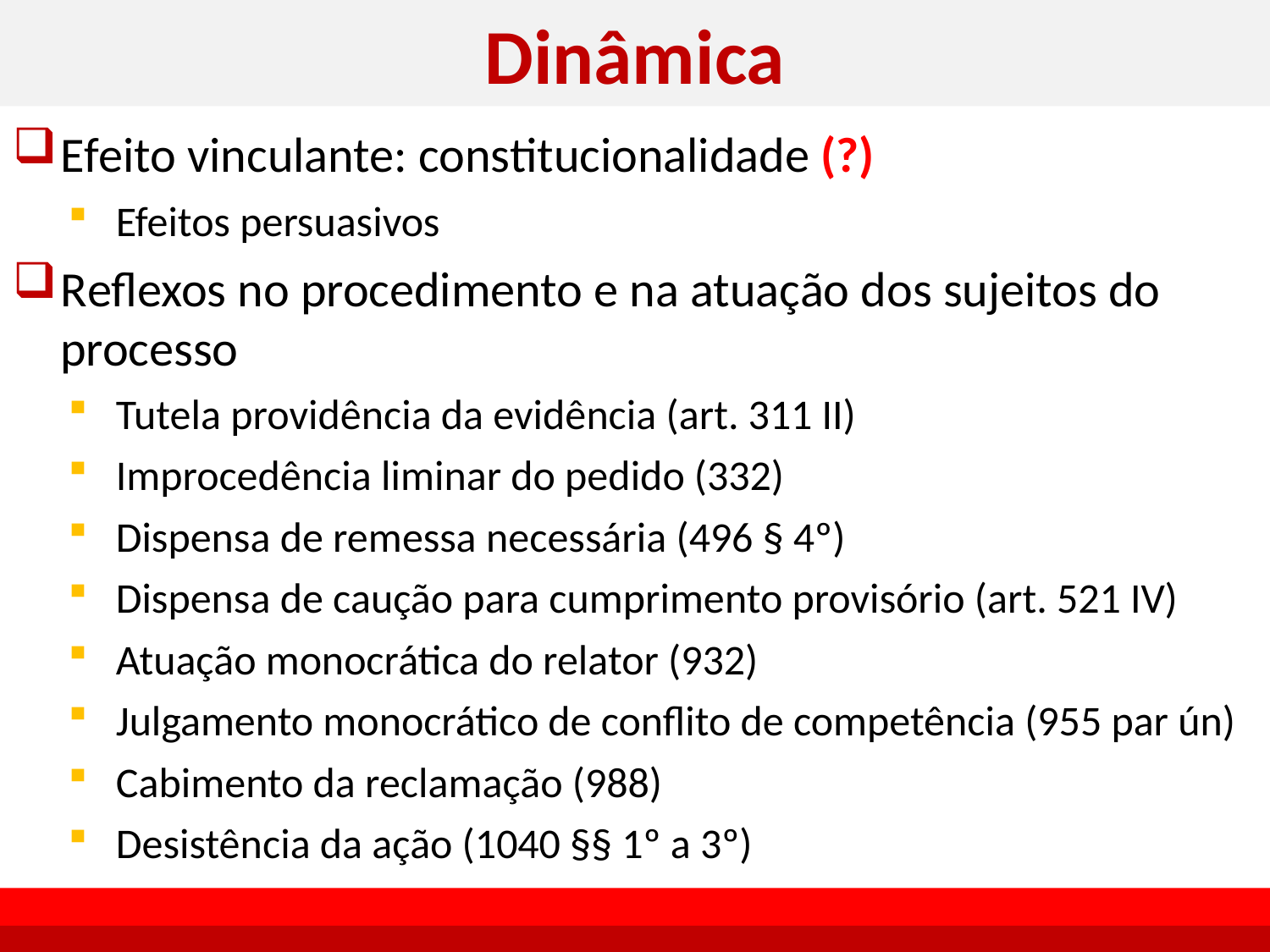

# Dinâmica
Efeito vinculante: constitucionalidade (?)
Efeitos persuasivos
Reflexos no procedimento e na atuação dos sujeitos do processo
Tutela providência da evidência (art. 311 II)
Improcedência liminar do pedido (332)
Dispensa de remessa necessária (496 § 4º)
Dispensa de caução para cumprimento provisório (art. 521 IV)
Atuação monocrática do relator (932)
Julgamento monocrático de conflito de competência (955 par ún)
Cabimento da reclamação (988)
Desistência da ação (1040 §§ 1º a 3º)